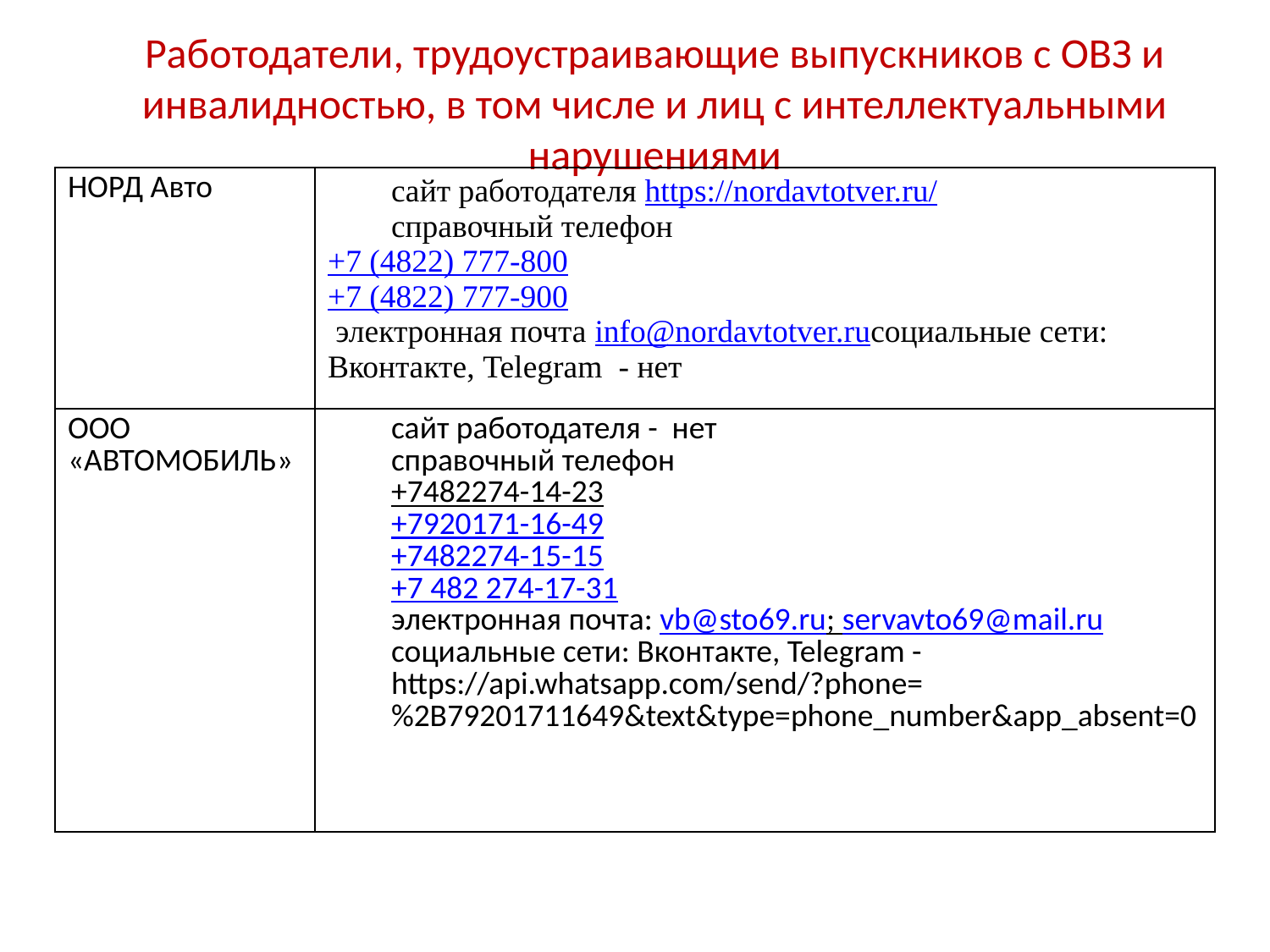

Работодатели, трудоустраивающие выпускников с ОВЗ и инвалидностью, в том числе и лиц с интеллектуальными нарушениями

| НОРД Авто | сайт работодателя https://nordavtotver.ru/ справочный телефон +7 (4822) 777-800 +7 (4822) 777-900  электронная почта info@nordavtotver.ruсоциальные сети: Вконтакте, Telegram - нет |
| --- | --- |
| ООО «АВТОМОБИЛЬ» | сайт работодателя - нет справочный телефон +7482274-14-23 +7920171-16-49 +7482274-15-15 +7 482 274-17-31 электронная почта: vb@sto69.ru; servavto69@mail.ru социальные сети: Вконтакте, Telegram - https://api.whatsapp.com/send/?phone=%2B79201711649&text&type=phone\_number&app\_absent=0 |